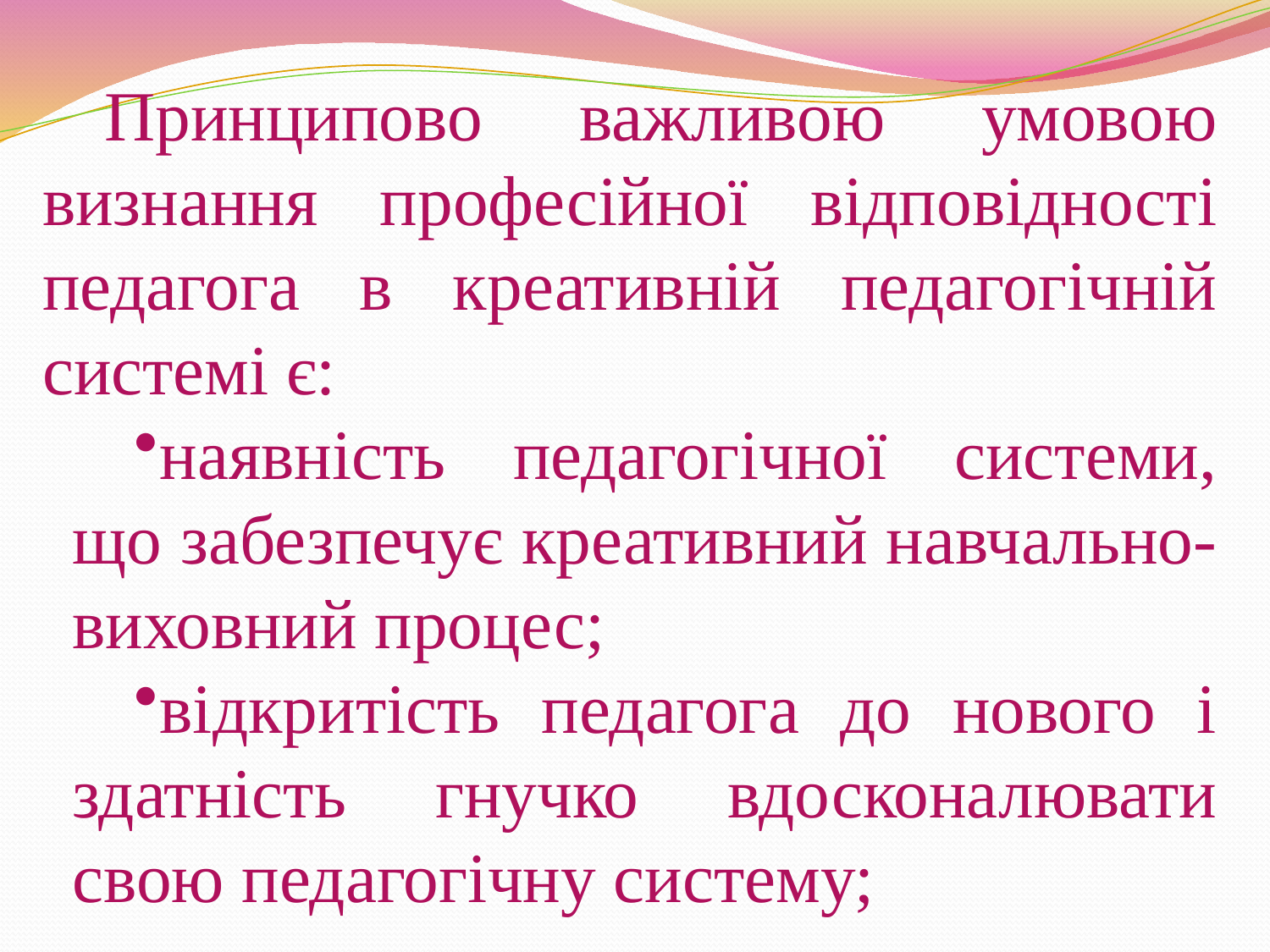

Принципово важливою умовою визнання професійної відповідності педагога в креативній педагогічній системі є:
наявність педагогічної системи, що забезпечує креативний навчально-виховний процес;
відкритість педагога до нового і здатність гнучко вдосконалювати свою педагогічну систему;